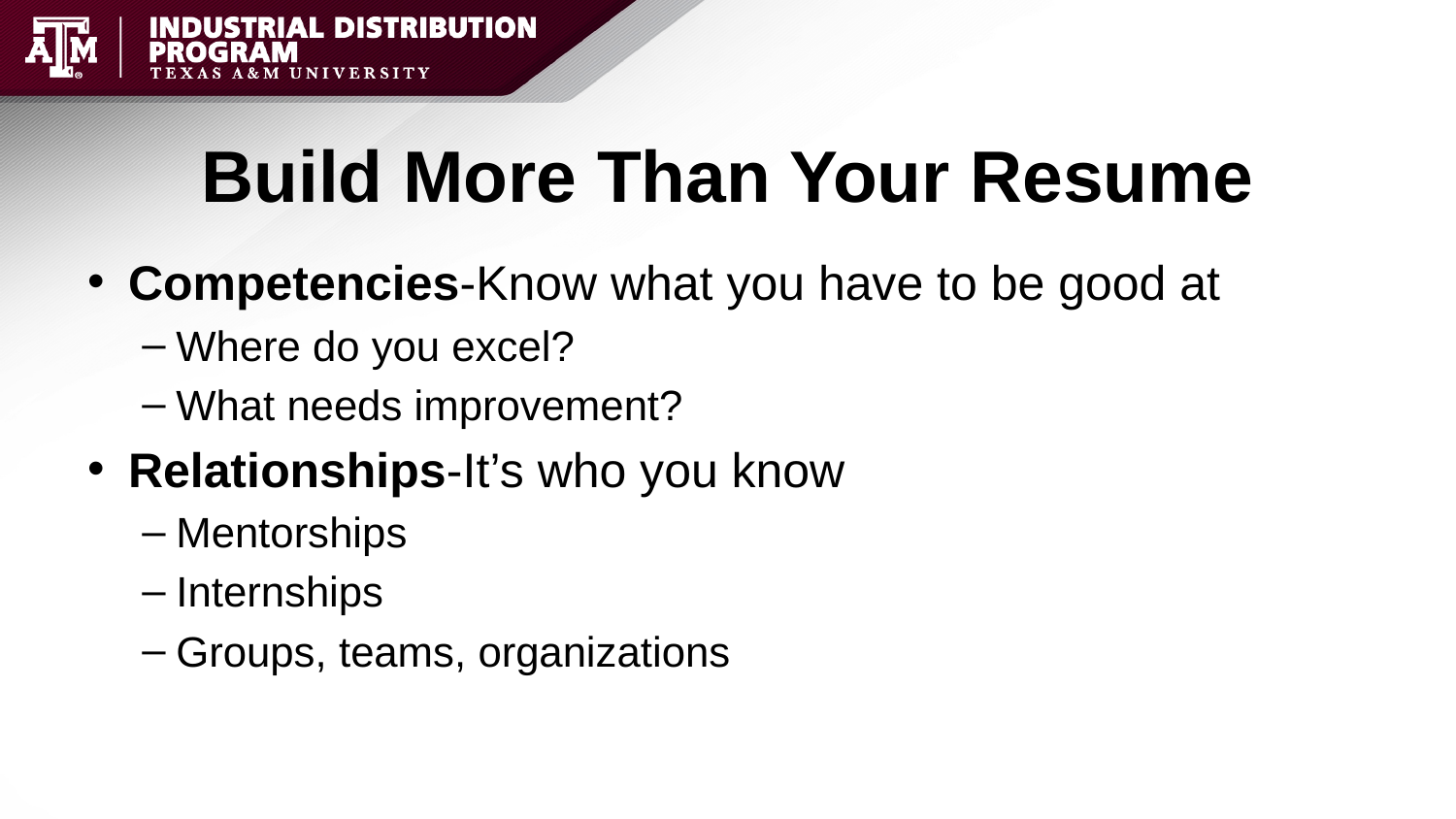

# Build More Than Your Resume
Competencies-Know what you have to be good at
Where do you excel?
What needs improvement?
Relationships-It’s who you know
Mentorships
Internships
Groups, teams, organizations